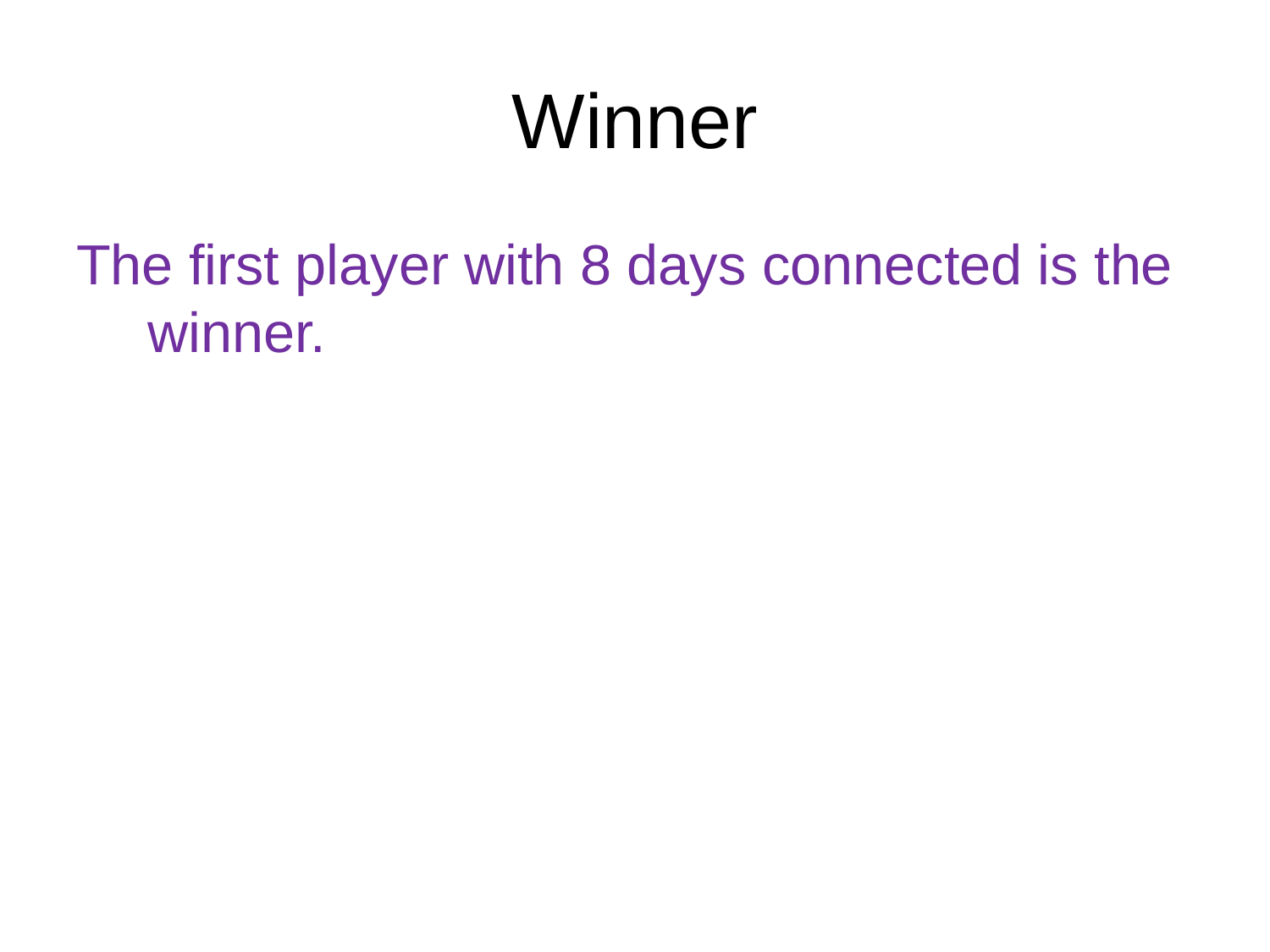

# Winner
The first player with 8 days connected is the winner.